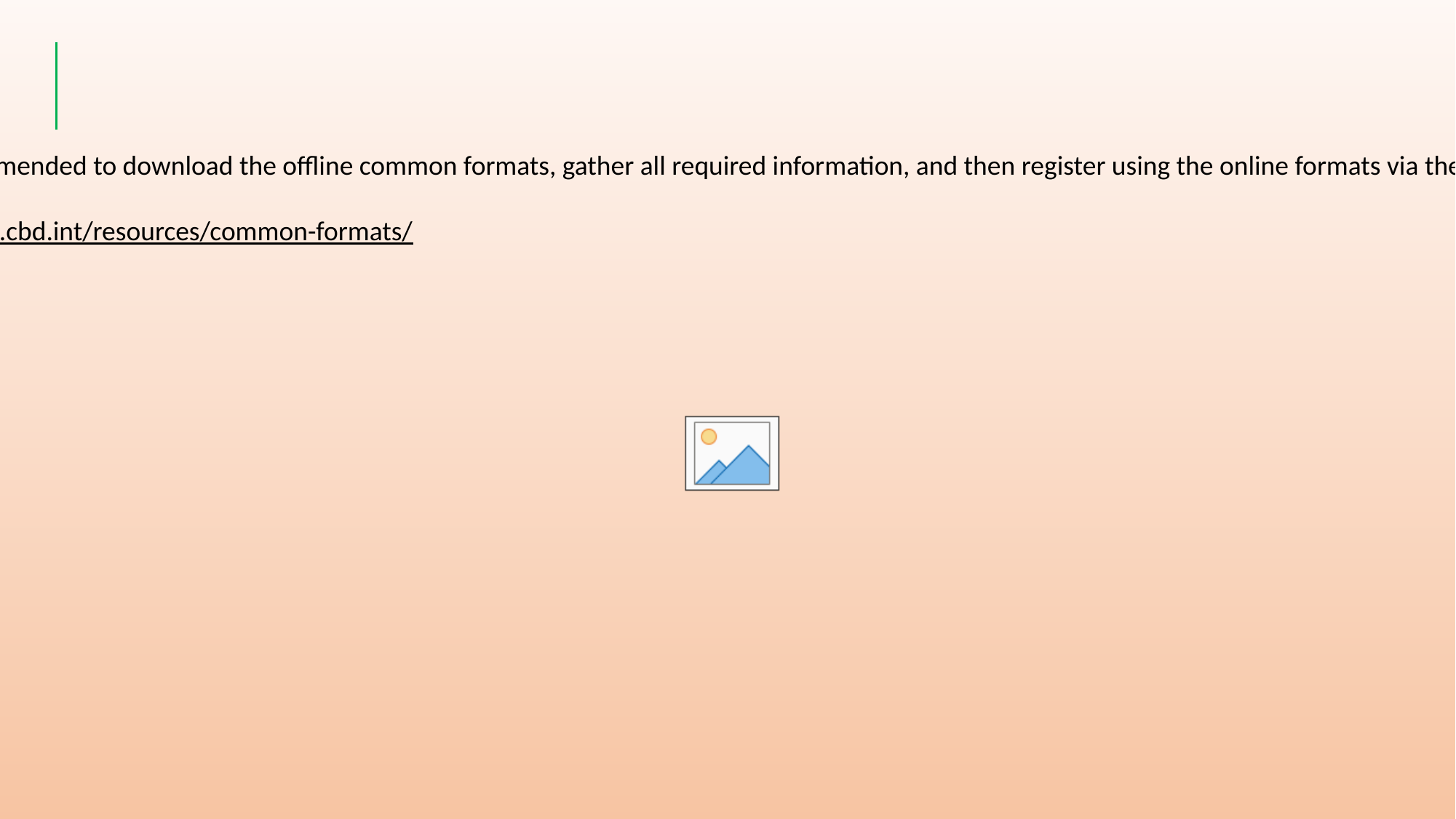

#
It is Recommended to download the offline common formats, gather all required information, and then register using the online formats via the Dashboard

https://bch.cbd.int/resources/common-formats/